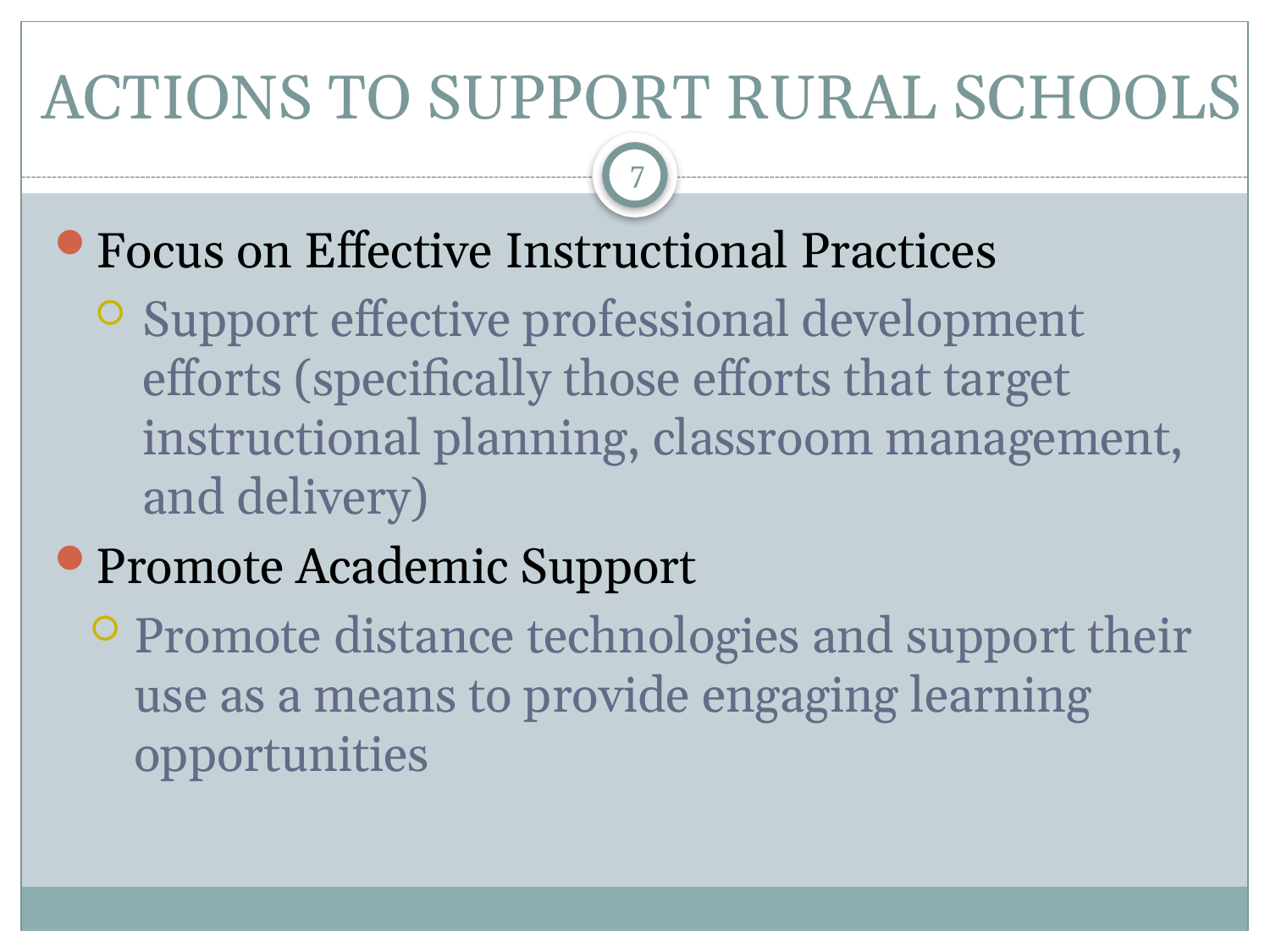

# ACTIONS TO SUPPORT RURAL SCHOOLS
7
Focus on Effective Instructional Practices
Support effective professional development efforts (specifically those efforts that target instructional planning, classroom management, and delivery)
Promote Academic Support
Promote distance technologies and support their use as a means to provide engaging learning opportunities